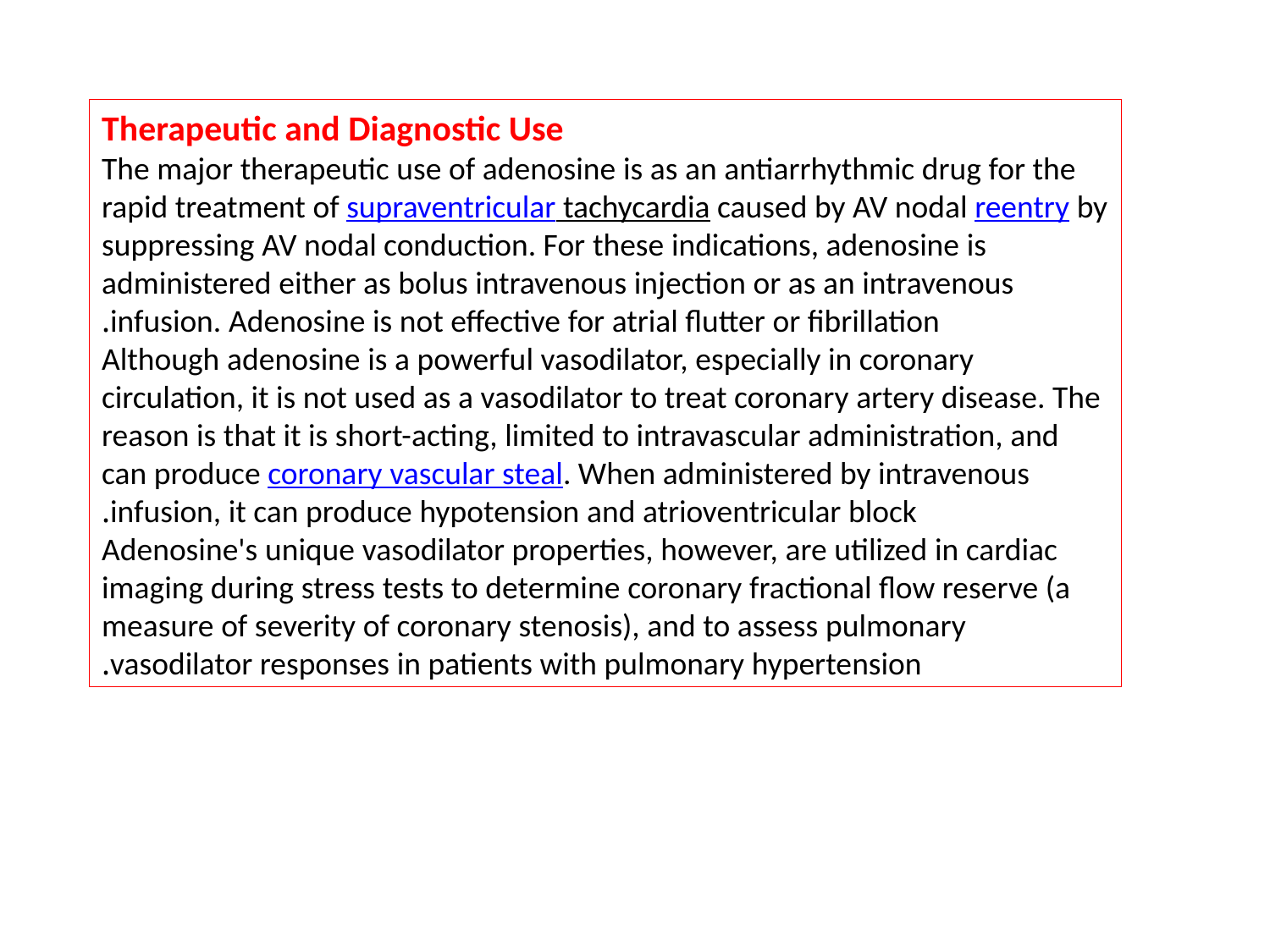

Therapeutic and Diagnostic Use
The major therapeutic use of adenosine is as an antiarrhythmic drug for the rapid treatment of supraventricular tachycardia caused by AV nodal reentry by suppressing AV nodal conduction. For these indications, adenosine is administered either as bolus intravenous injection or as an intravenous infusion. Adenosine is not effective for atrial flutter or fibrillation.
Although adenosine is a powerful vasodilator, especially in coronary circulation, it is not used as a vasodilator to treat coronary artery disease. The reason is that it is short-acting, limited to intravascular administration, and can produce coronary vascular steal. When administered by intravenous infusion, it can produce hypotension and atrioventricular block.
Adenosine's unique vasodilator properties, however, are utilized in cardiac imaging during stress tests to determine coronary fractional flow reserve (a measure of severity of coronary stenosis), and to assess pulmonary vasodilator responses in patients with pulmonary hypertension.